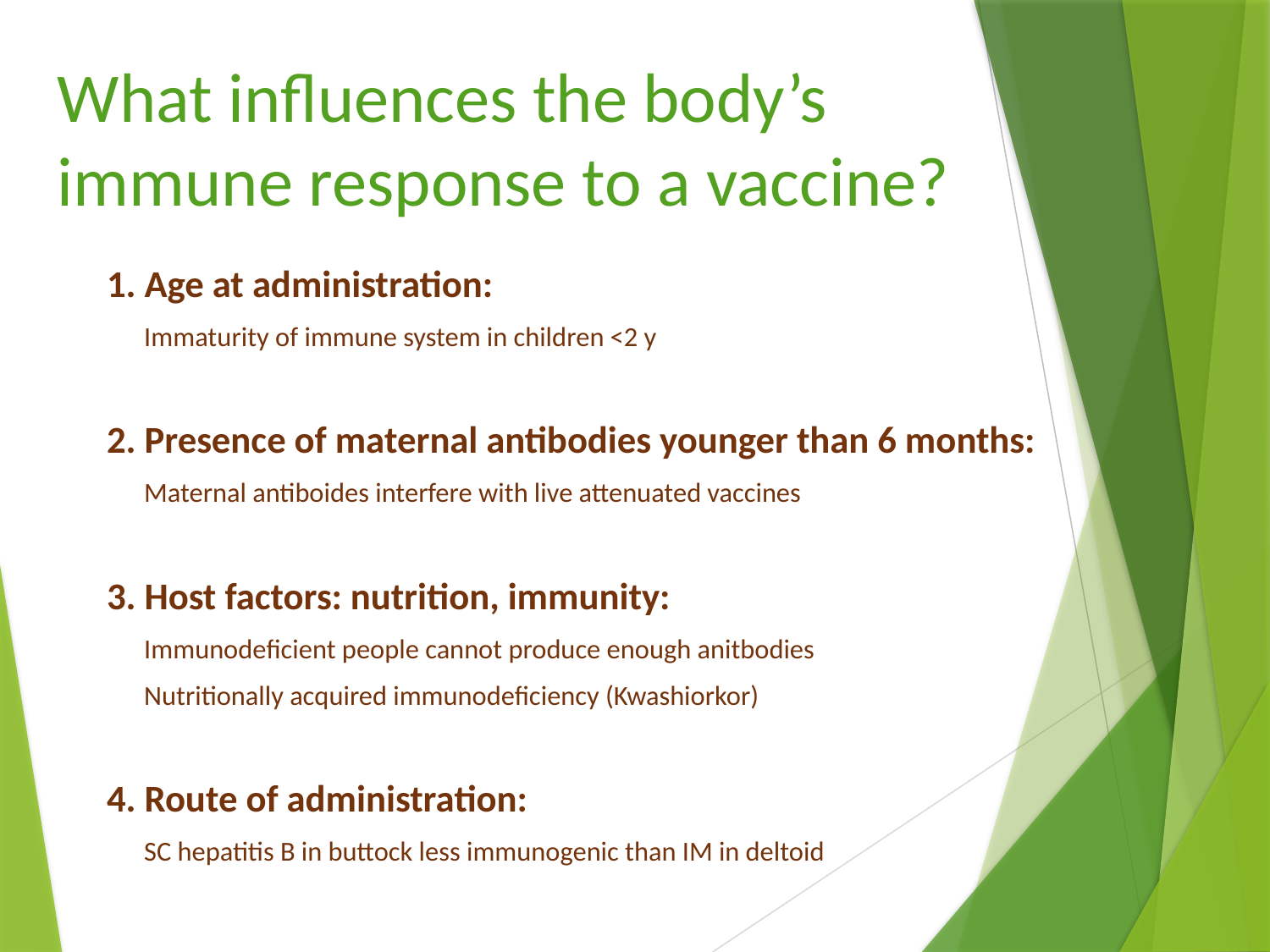

# What influences the body’s immune response to a vaccine?
  1. Age at administration:
Immaturity of immune system in children <2 y

  2. Presence of maternal antibodies younger than 6 months:
Maternal antiboides interfere with live attenuated vaccines

  3. Host factors: nutrition, immunity:
Immunodeficient people cannot produce enough anitbodies
Nutritionally acquired immunodeficiency (Kwashiorkor)

  4. Route of administration:
SC hepatitis B in buttock less immunogenic than IM in deltoid